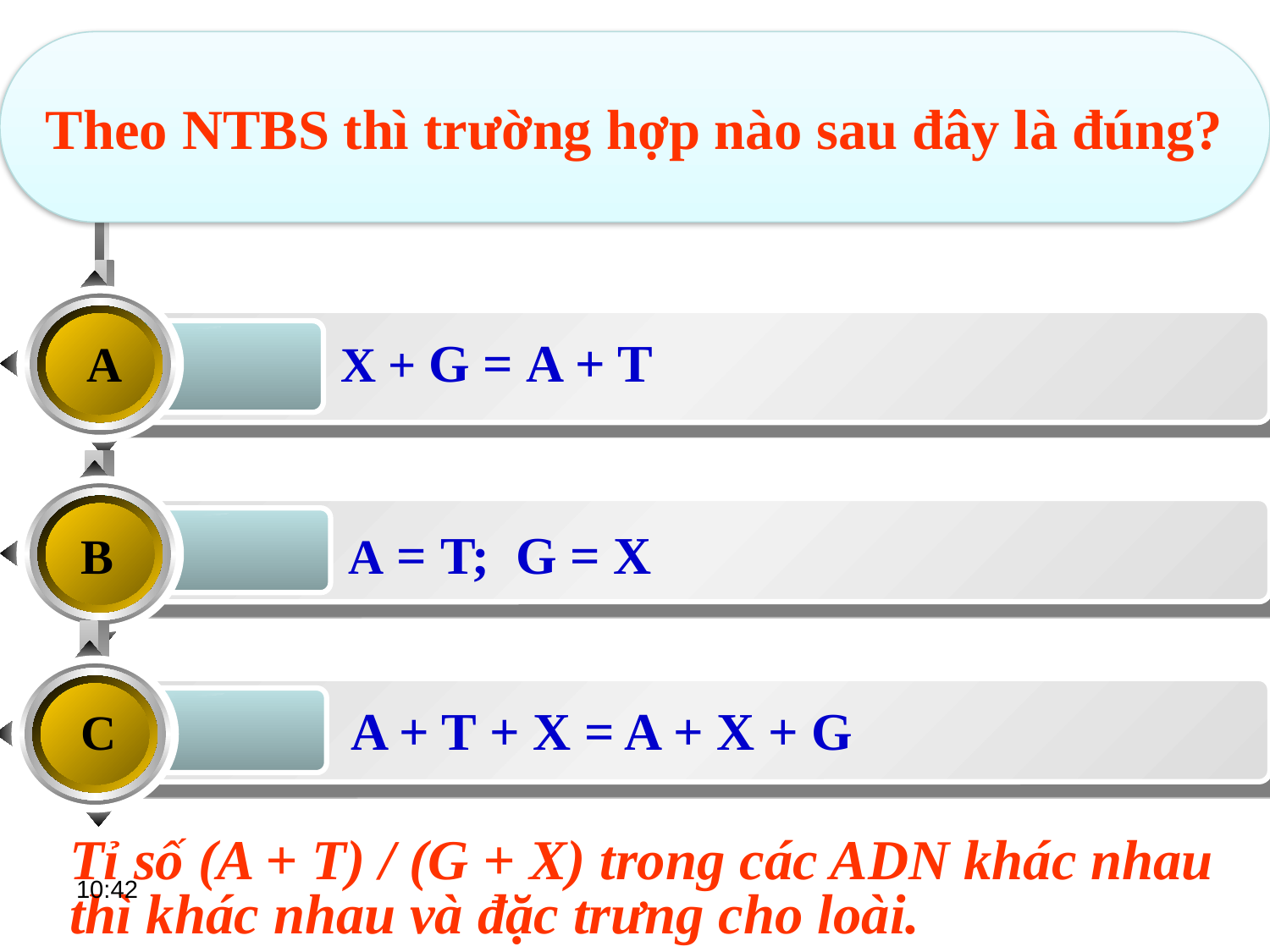

Theo NTBS thì trường hợp nào sau đây là đúng?

A                  X + G = A + T

   B                   A = T;  G = X

   C                   A + T + X = A + X + G

Tỉ số (A + T) / (G + X) trong các ADN khác nhau thì khác nhau và đặc trưng cho loài.
10:42